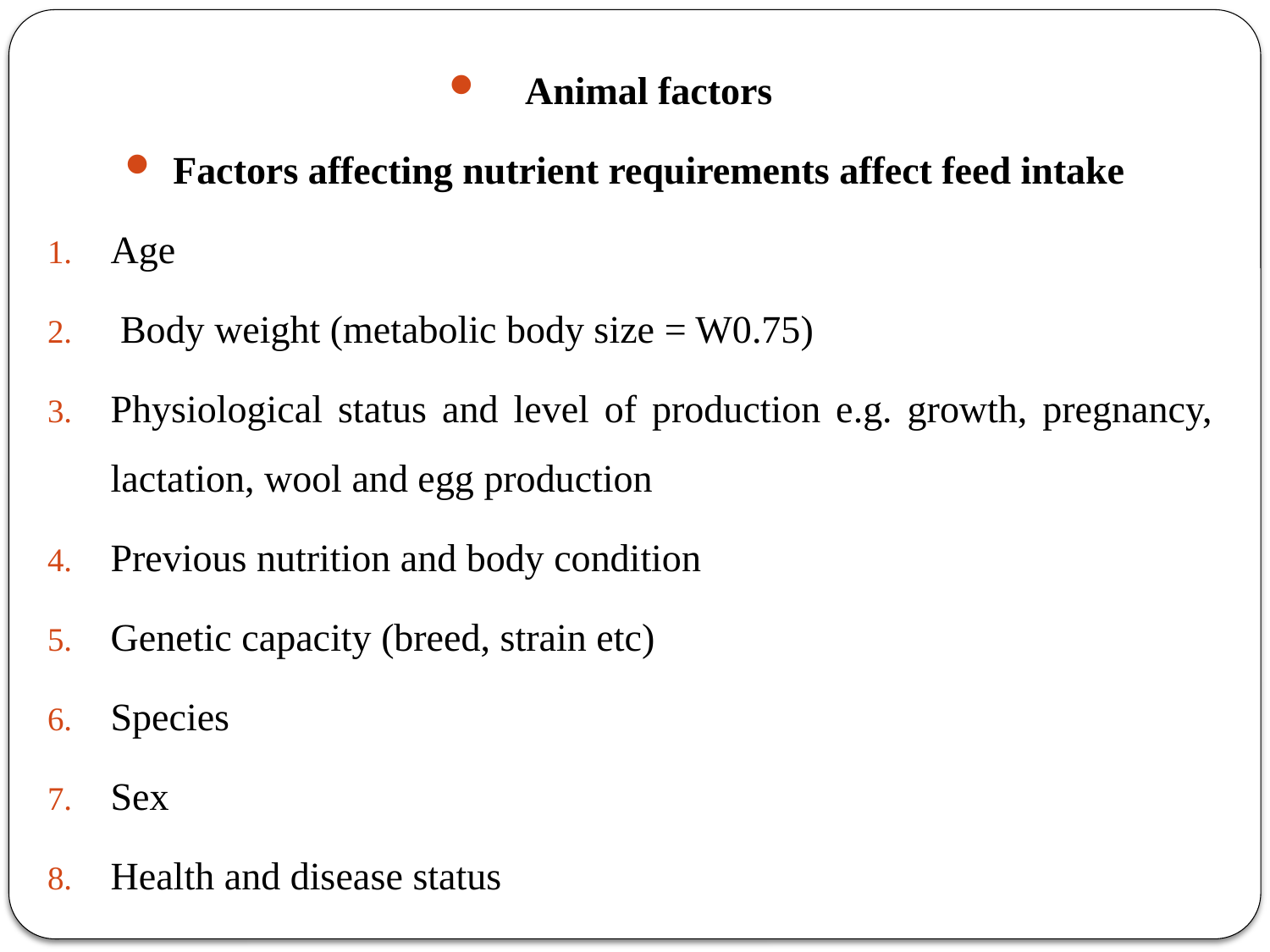

Animal factors
Factors affecting nutrient requirements affect feed intake
Age
 Body weight (metabolic body size = W0.75)
Physiological status and level of production e.g. growth, pregnancy, lactation, wool and egg production
Previous nutrition and body condition
Genetic capacity (breed, strain etc)
Species
Sex
Health and disease status